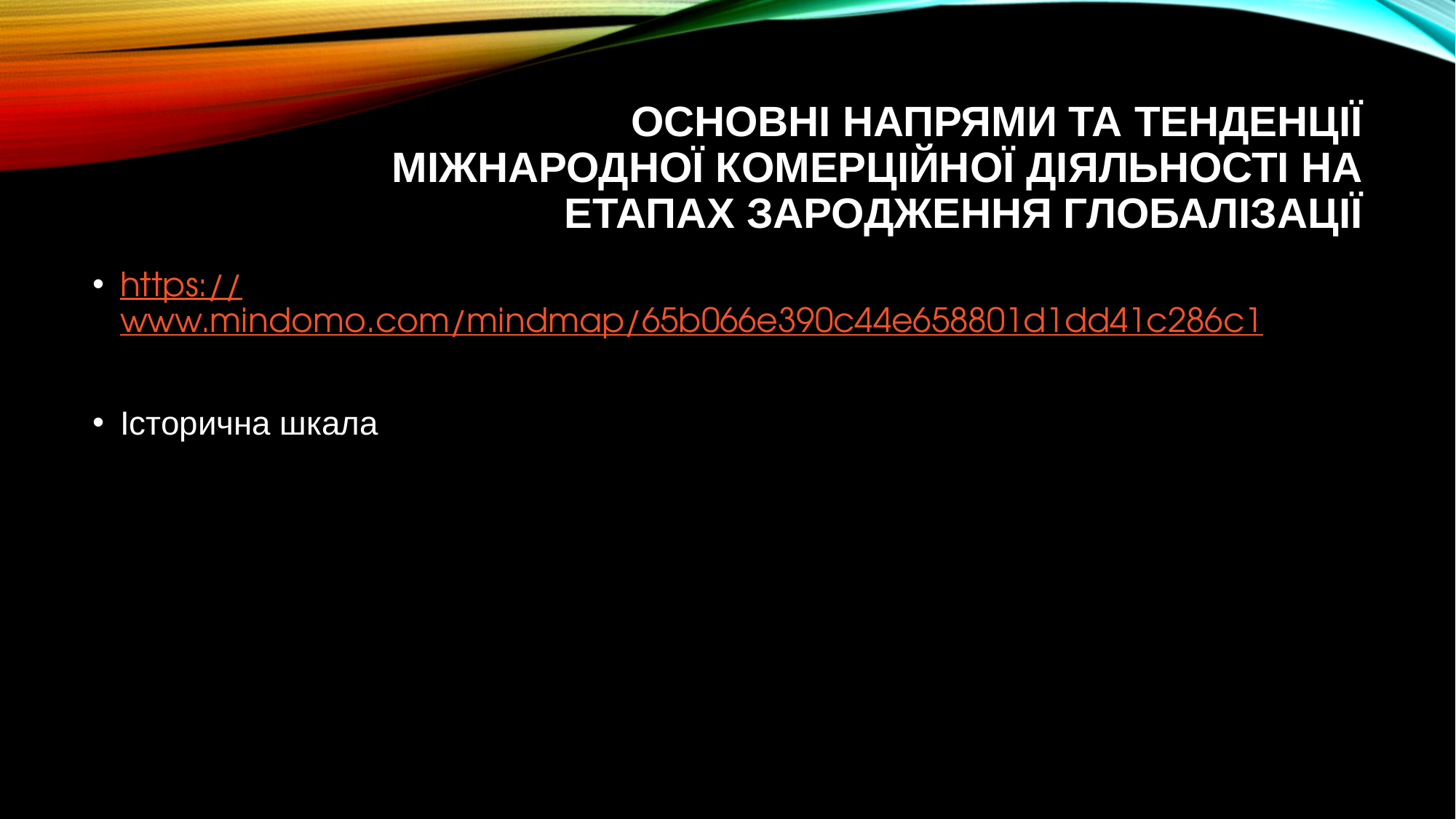

# Основні напрями та тенденції міжнародної комерційної діяльності на етапах зародження глобалізації
https://www.mindomo.com/mindmap/65b066e390c44e658801d1dd41c286c1

Історична шкала